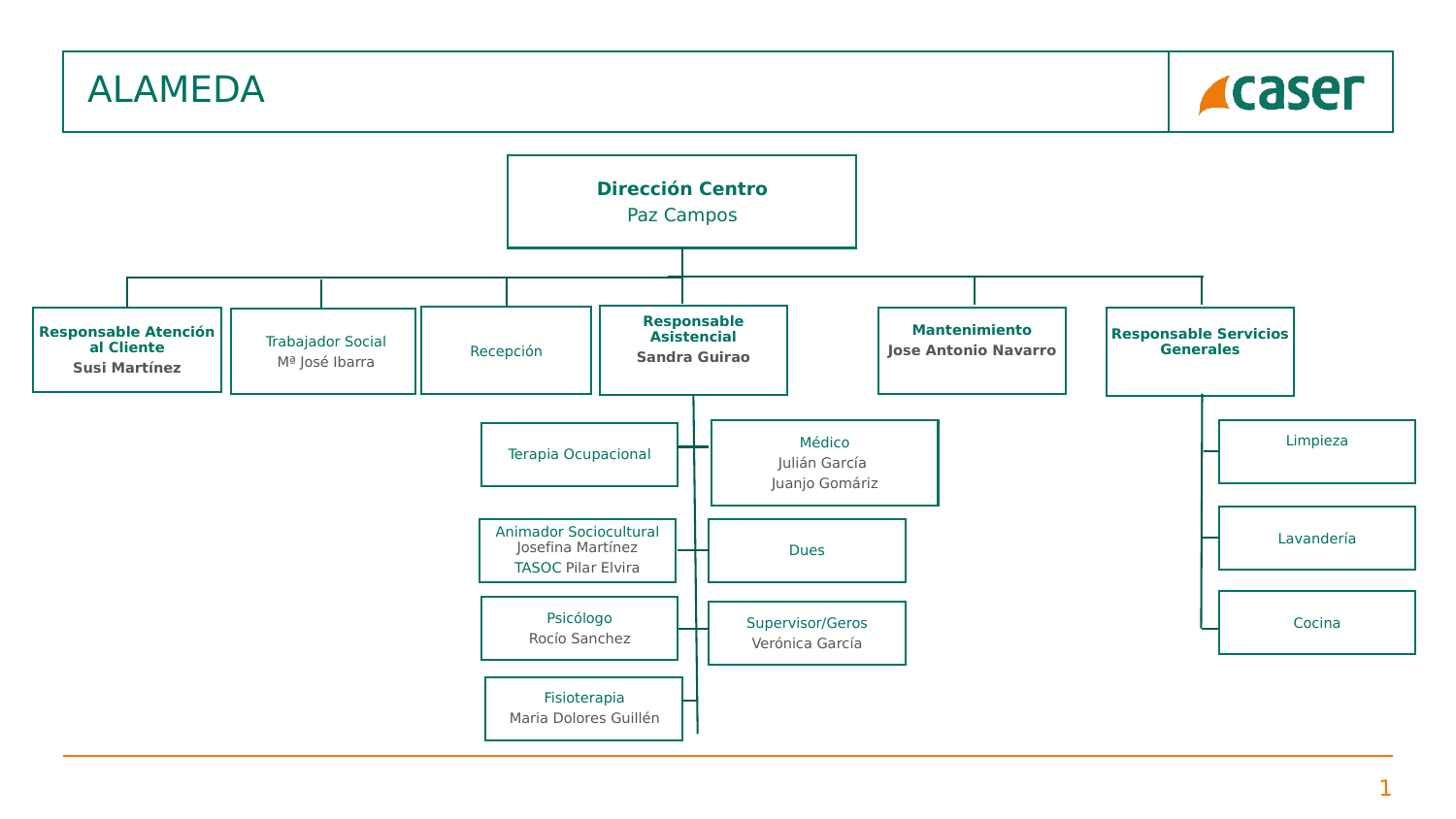

# ALAMEDA

Dirección Centro
Paz Campos

Responsable Asistencial
Sandra Guirao

Recepción

Responsable Atención al Cliente
Susi Martínez

Mantenimiento
Jose Antonio Navarro

Responsable Servicios Generales

Trabajador Social
Mª José Ibarra

Limpieza

Médico
Julián García
Juanjo Gomáriz

Terapia Ocupacional

Lavandería

Dues

Animador Sociocultural Josefina Martínez
TASOC Pilar Elvira

Cocina

Psicólogo
Rocío Sanchez

Supervisor/Geros
Verónica García

Fisioterapia
Maria Dolores Guillén